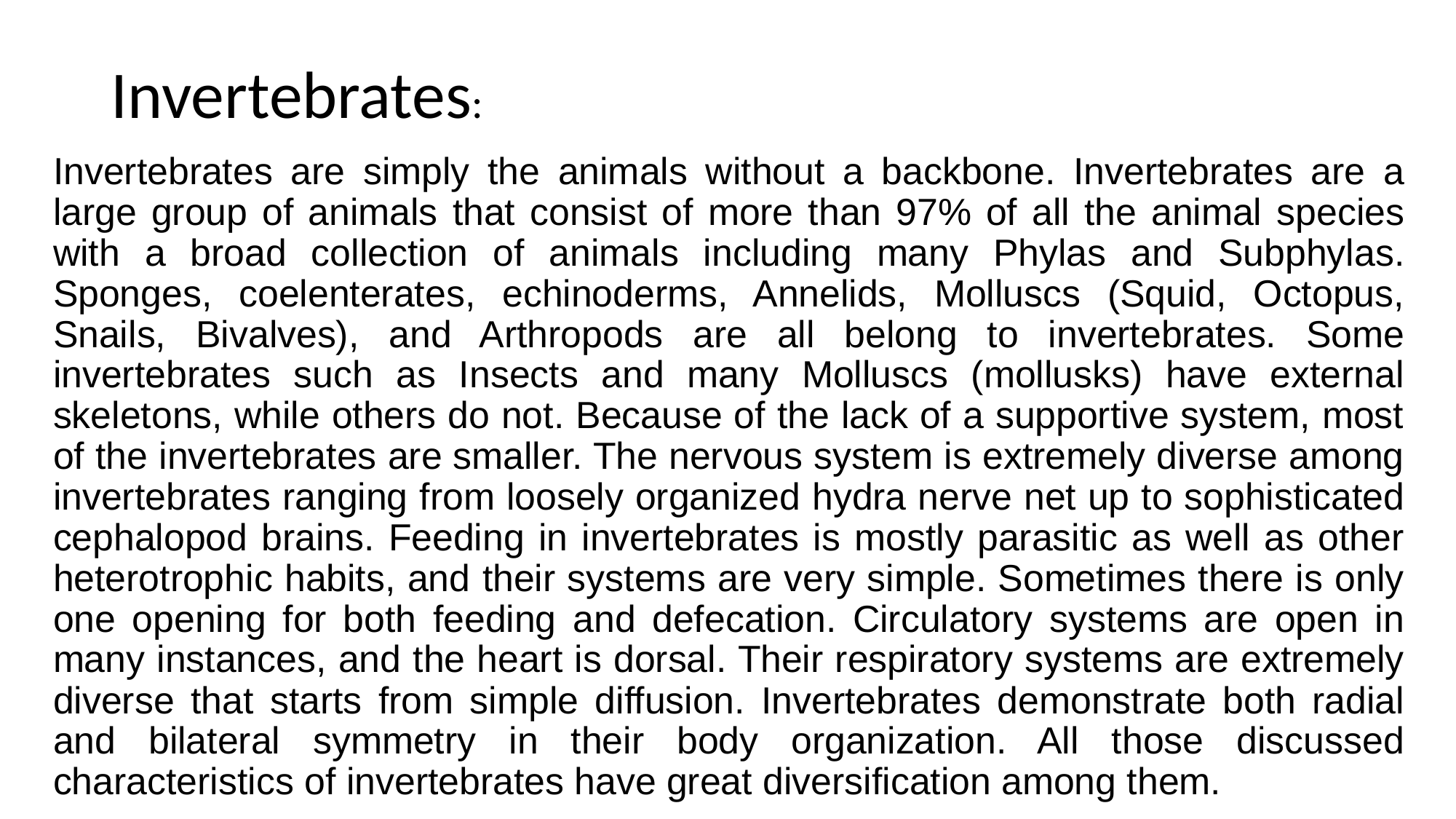

# Invertebrates:
Invertebrates are simply the animals without a backbone. Invertebrates are a large group of animals that consist of more than 97% of all the animal species with a broad collection of animals including many Phylas and Subphylas. Sponges, coelenterates, echinoderms, Annelids, Molluscs (Squid, Octopus, Snails, Bivalves), and Arthropods are all belong to invertebrates. Some invertebrates such as Insects and many Molluscs (mollusks) have external skeletons, while others do not. Because of the lack of a supportive system, most of the invertebrates are smaller. The nervous system is extremely diverse among invertebrates ranging from loosely organized hydra nerve net up to sophisticated cephalopod brains. Feeding in invertebrates is mostly parasitic as well as other heterotrophic habits, and their systems are very simple. Sometimes there is only one opening for both feeding and defecation. Circulatory systems are open in many instances, and the heart is dorsal. Their respiratory systems are extremely diverse that starts from simple diffusion. Invertebrates demonstrate both radial and bilateral symmetry in their body organization. All those discussed characteristics of invertebrates have great diversification among them.